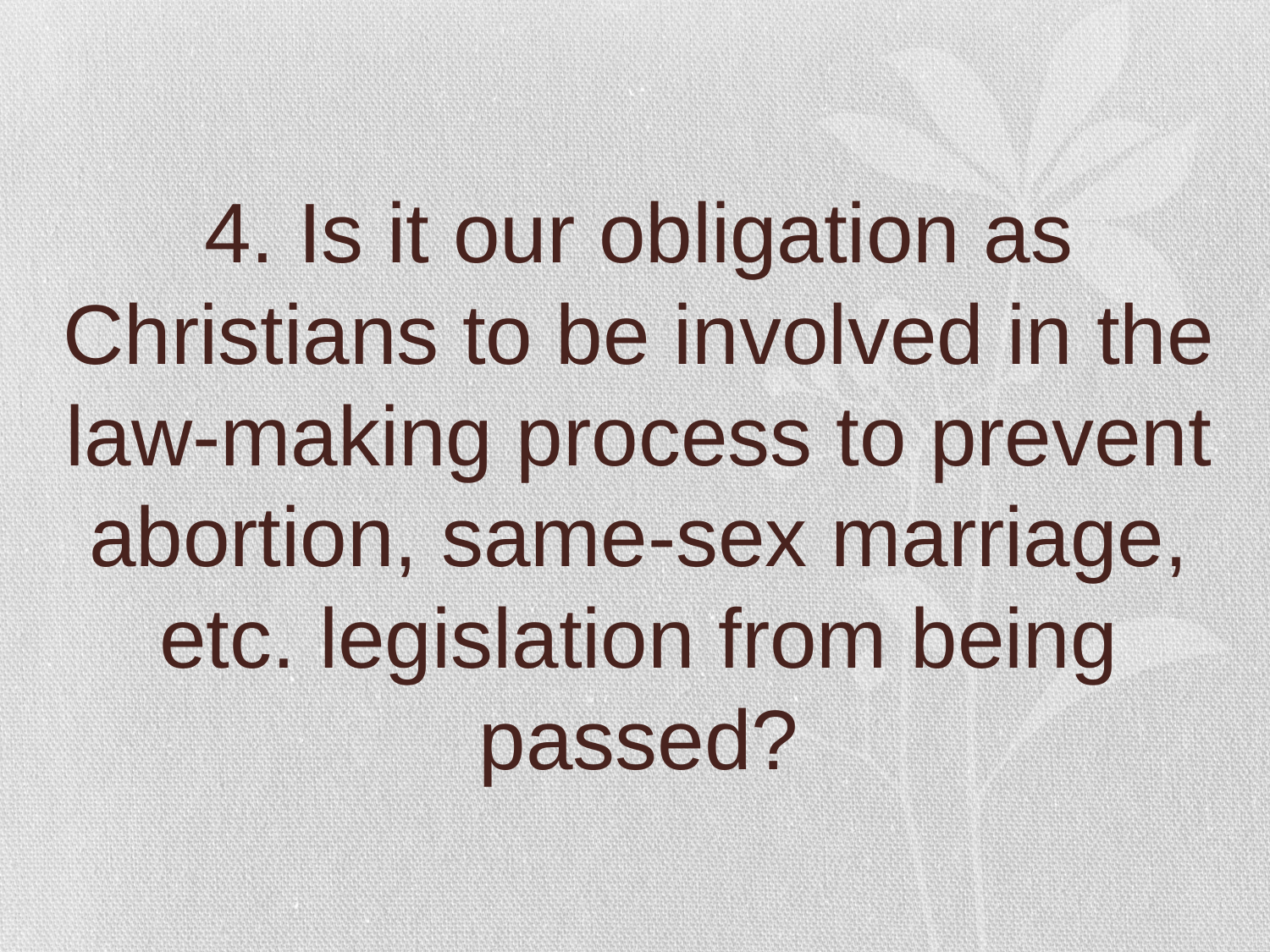

# 4. Is it our obligation as Christians to be involved in the law-making process to prevent abortion, same-sex marriage, etc. legislation from being passed?